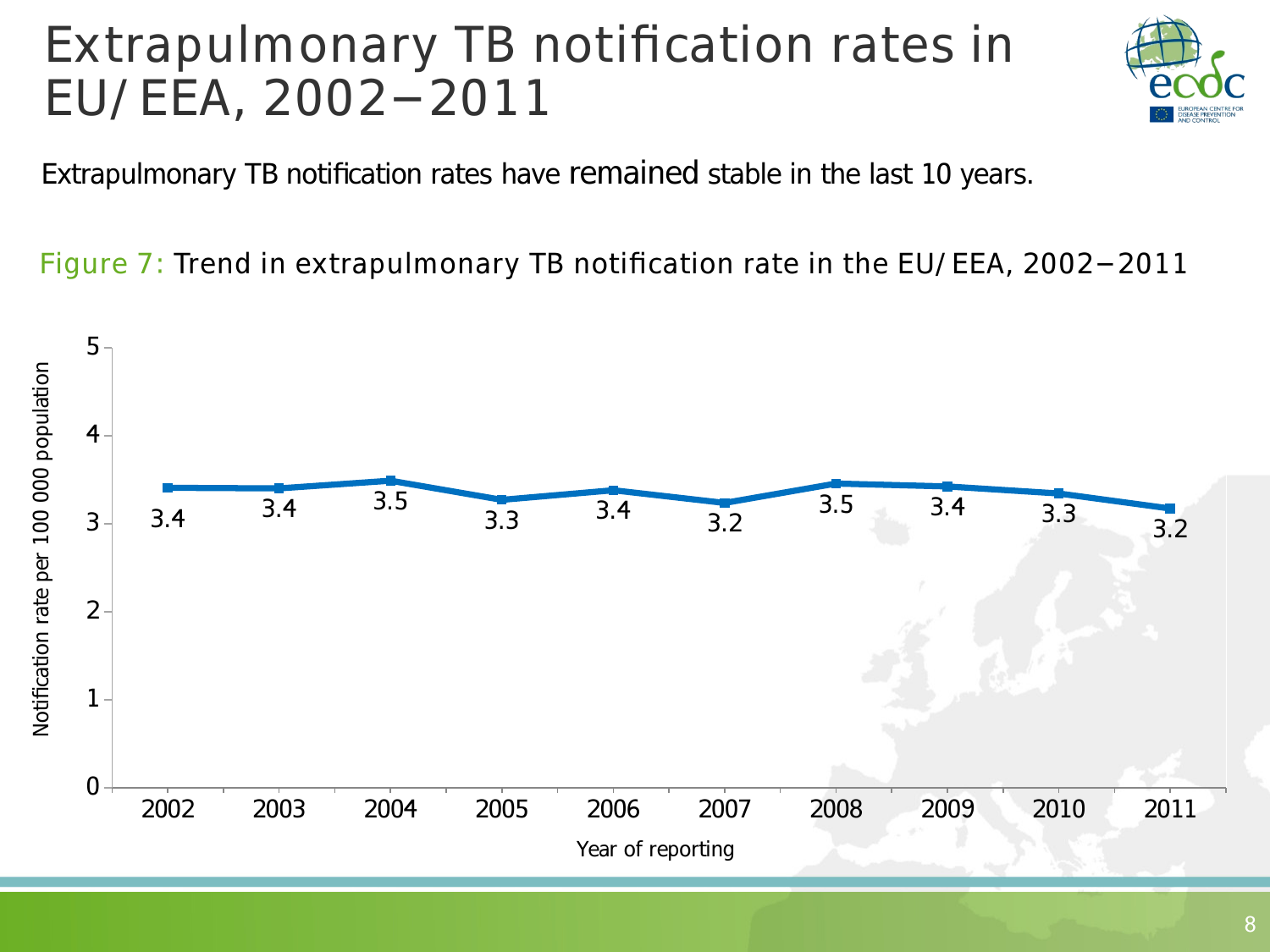

# Extrapulmonary TB notification rates in EU/EEA, 2002−2011
Extrapulmonary TB notification rates have remained stable in the last 10 years.
Figure 7: Trend in extrapulmonary TB notification rate in the EU/EEA, 2002−2011

### Chart

| Category | Rate per 100 000 population |
|---|---|
| 2002 | 3.4097751710015833 |
| 2003 | 3.402939558277529 |
| 2004 | 3.490619474679757 |
| 2005 | 3.272552136948725 |
| 2006 | 3.3819096363983023 |
| 2007 | 3.2377543932498534 |
| 2008 | 3.457859491645882 |
| 2009 | 3.4249558953731163 |
| 2010 | 3.3452385601171257 |
| 2011 | 3.173826270067258 |
8